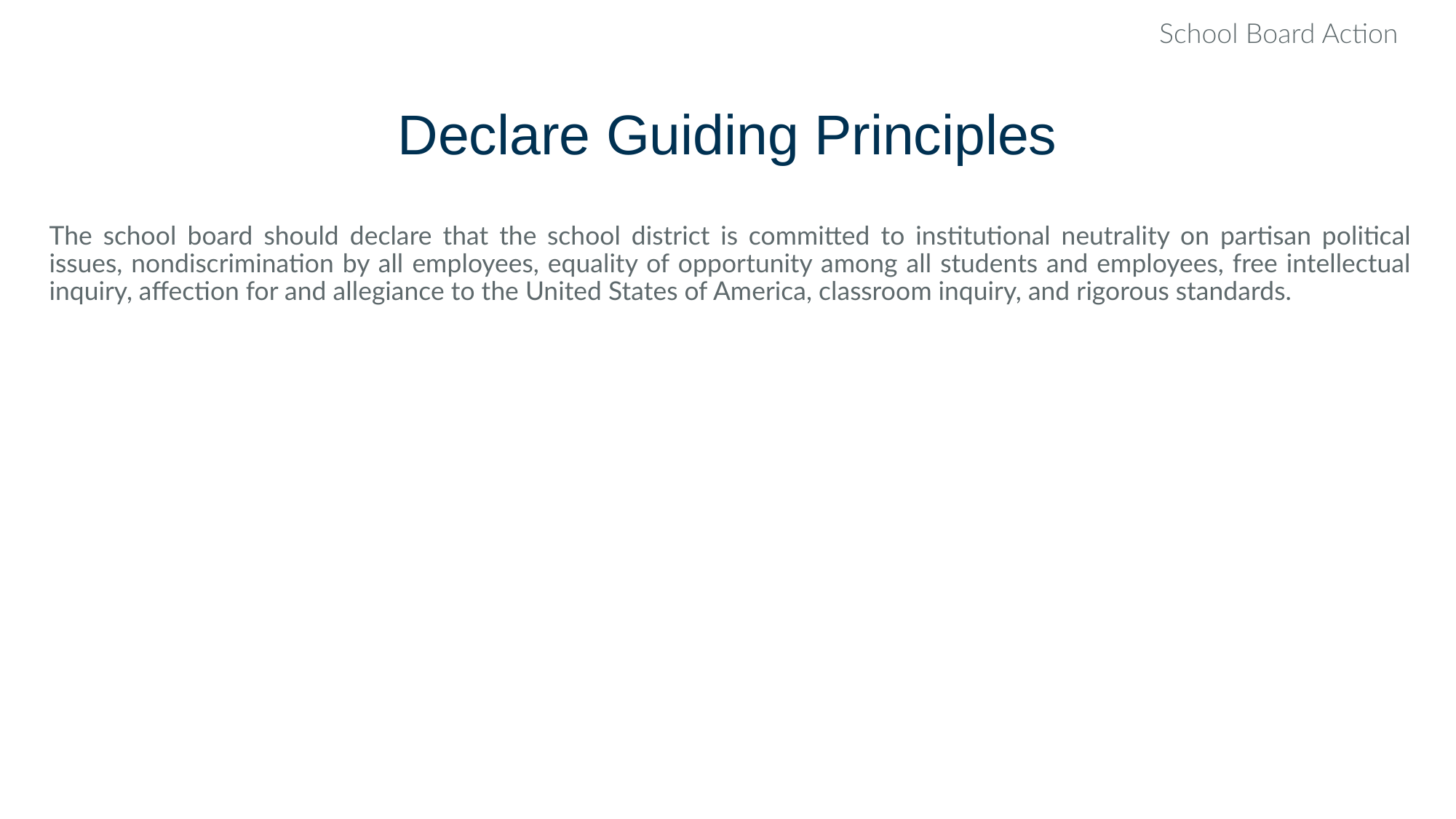

School Board Action
# Declare Guiding Principles
The school board should declare that the school district is committed to institutional neutrality on partisan political issues, nondiscrimination by all employees, equality of opportunity among all students and employees, free intellectual inquiry, affection for and allegiance to the United States of America, classroom inquiry, and rigorous standards.